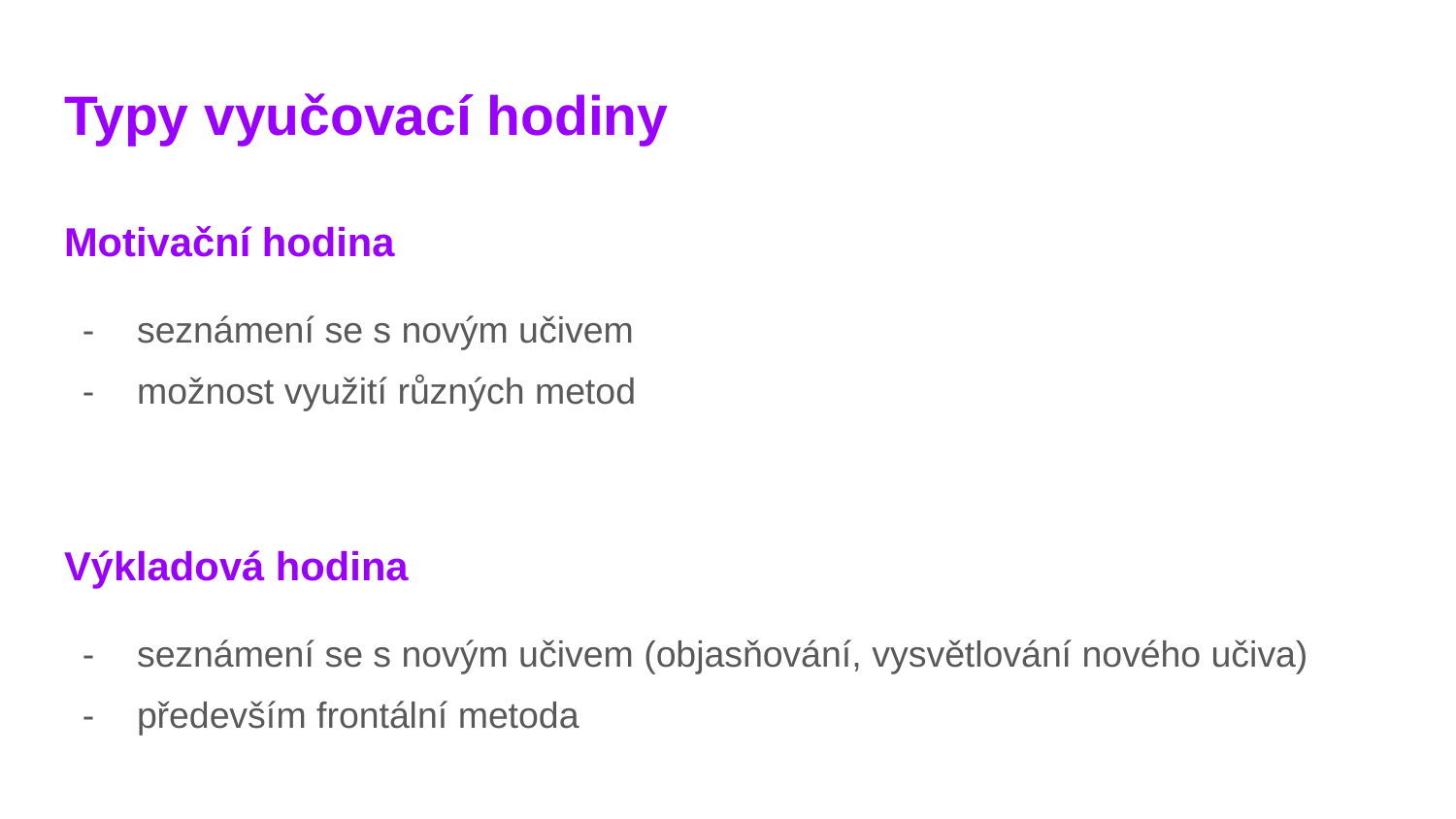

# Typy vyučovací hodiny
Motivační hodina
seznámení se s novým učivem
možnost využití různých metod

Výkladová hodina
seznámení se s novým učivem (objasňování, vysvětlování nového učiva)
především frontální metoda